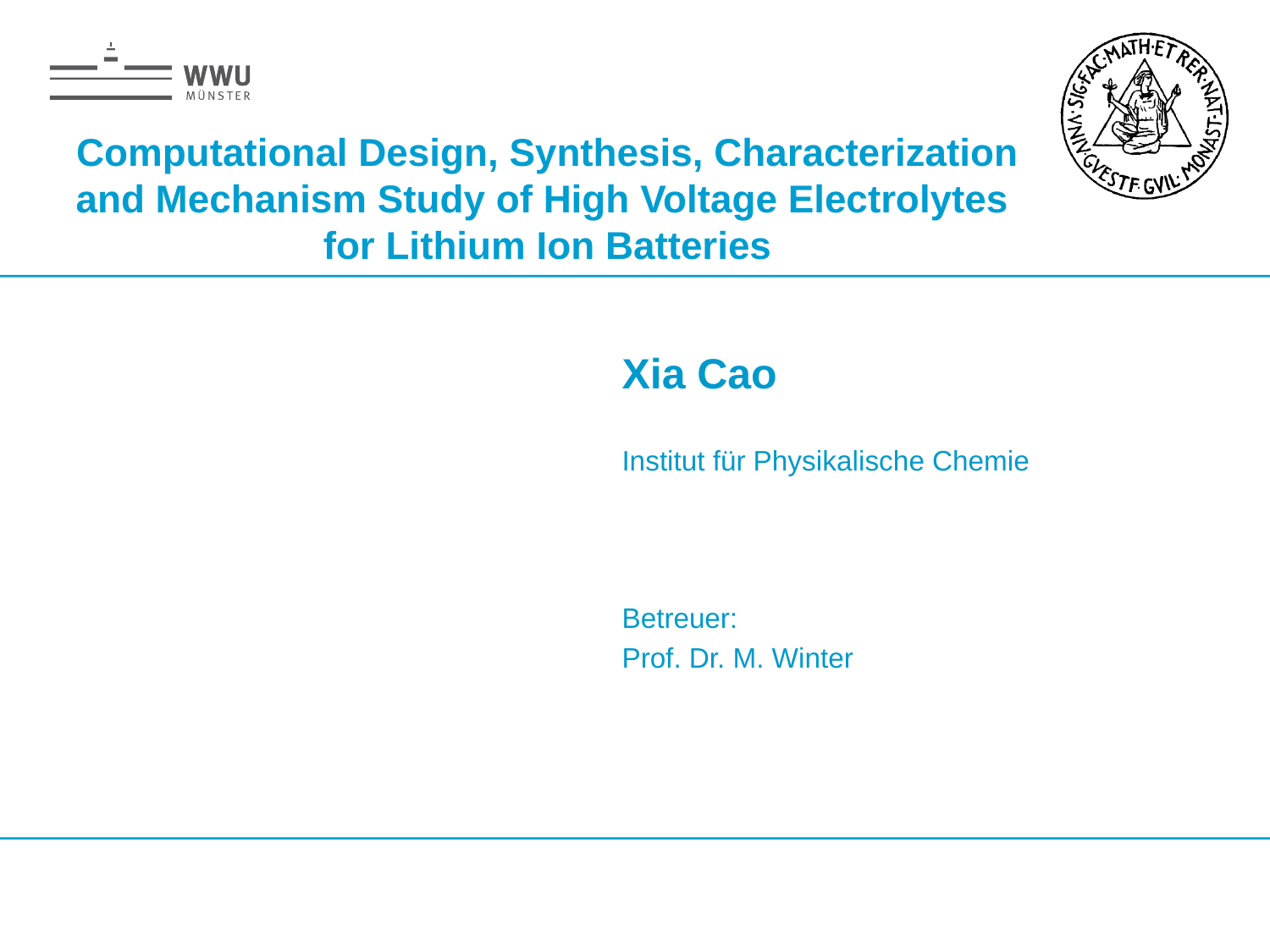

# Computational Design, Synthesis, Characterization and Mechanism Study of High Voltage Electrolytes for Lithium Ion Batteries
Xia Cao

Institut für Physikalische Chemie

Betreuer:
Prof. Dr. M. Winter